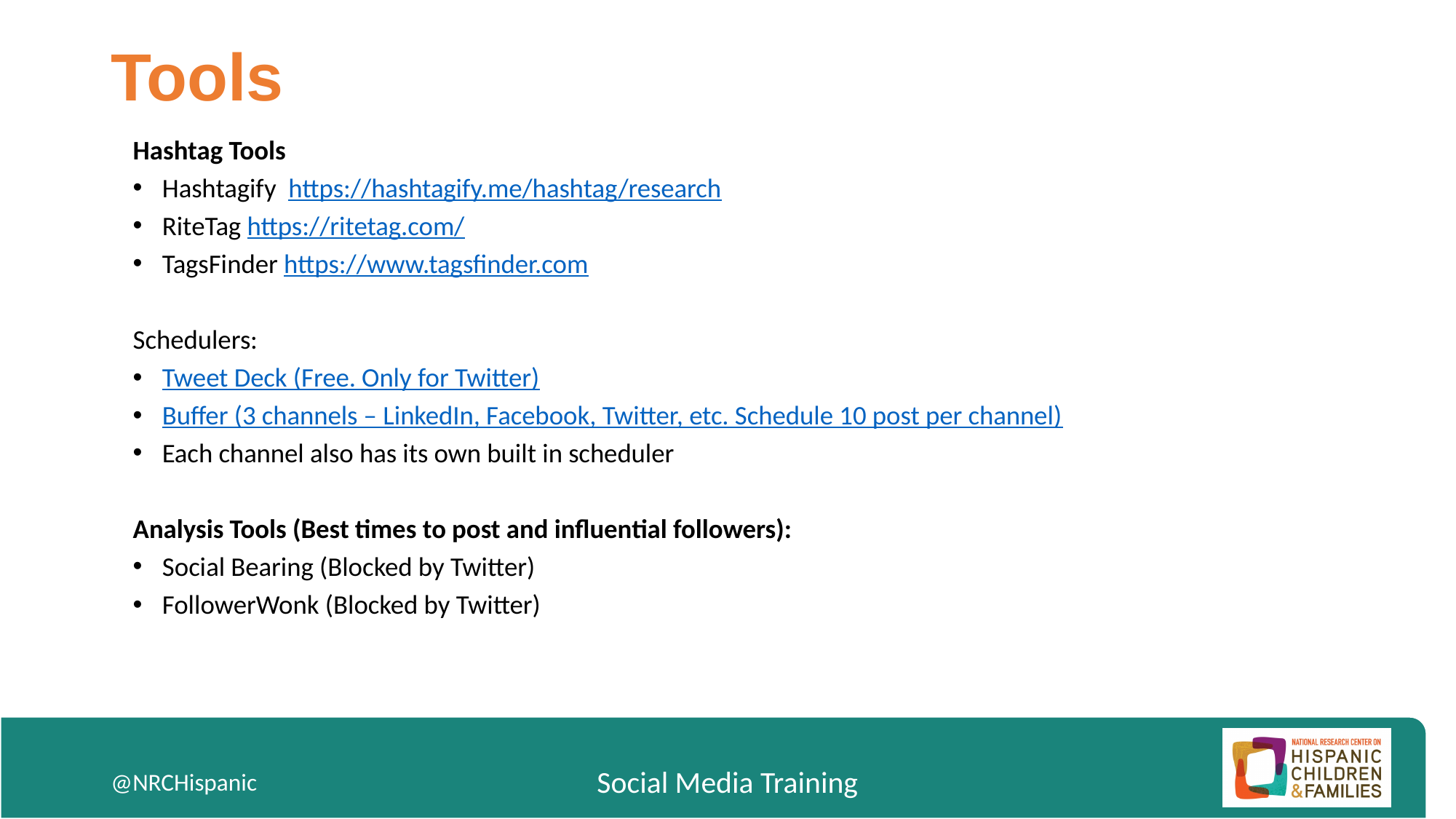

# Tools
Hashtag Tools
Hashtagify  https://hashtagify.me/hashtag/research
RiteTag https://ritetag.com/
TagsFinder https://www.tagsfinder.com

Schedulers:
Tweet Deck (Free. Only for Twitter)
Buffer (3 channels – LinkedIn, Facebook, Twitter, etc. Schedule 10 post per channel)
Each channel also has its own built in scheduler

Analysis Tools (Best times to post and influential followers):
Social Bearing (Blocked by Twitter)
FollowerWonk (Blocked by Twitter)
@NRCHispanic
Social Media Training